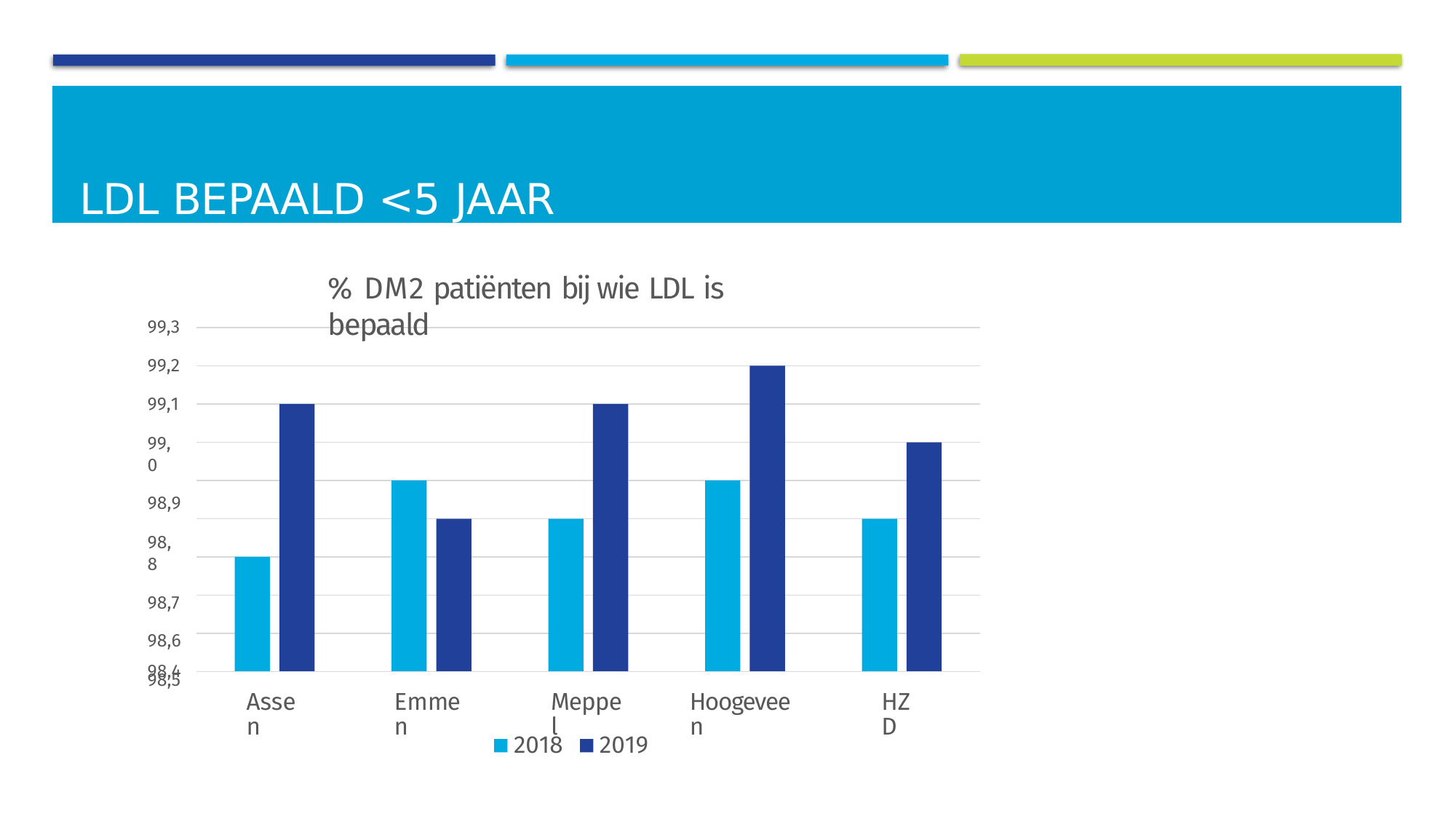

# LDL BEPAALD <5 JAAR
% DM2 patiënten bij wie LDL is bepaald
99,3

99,2

99,1

99,0
98,9

98,8

98,7
98,6

98,5

98,4

Assen
Emmen
Meppel
Hoogeveen
HZD
2018
2019